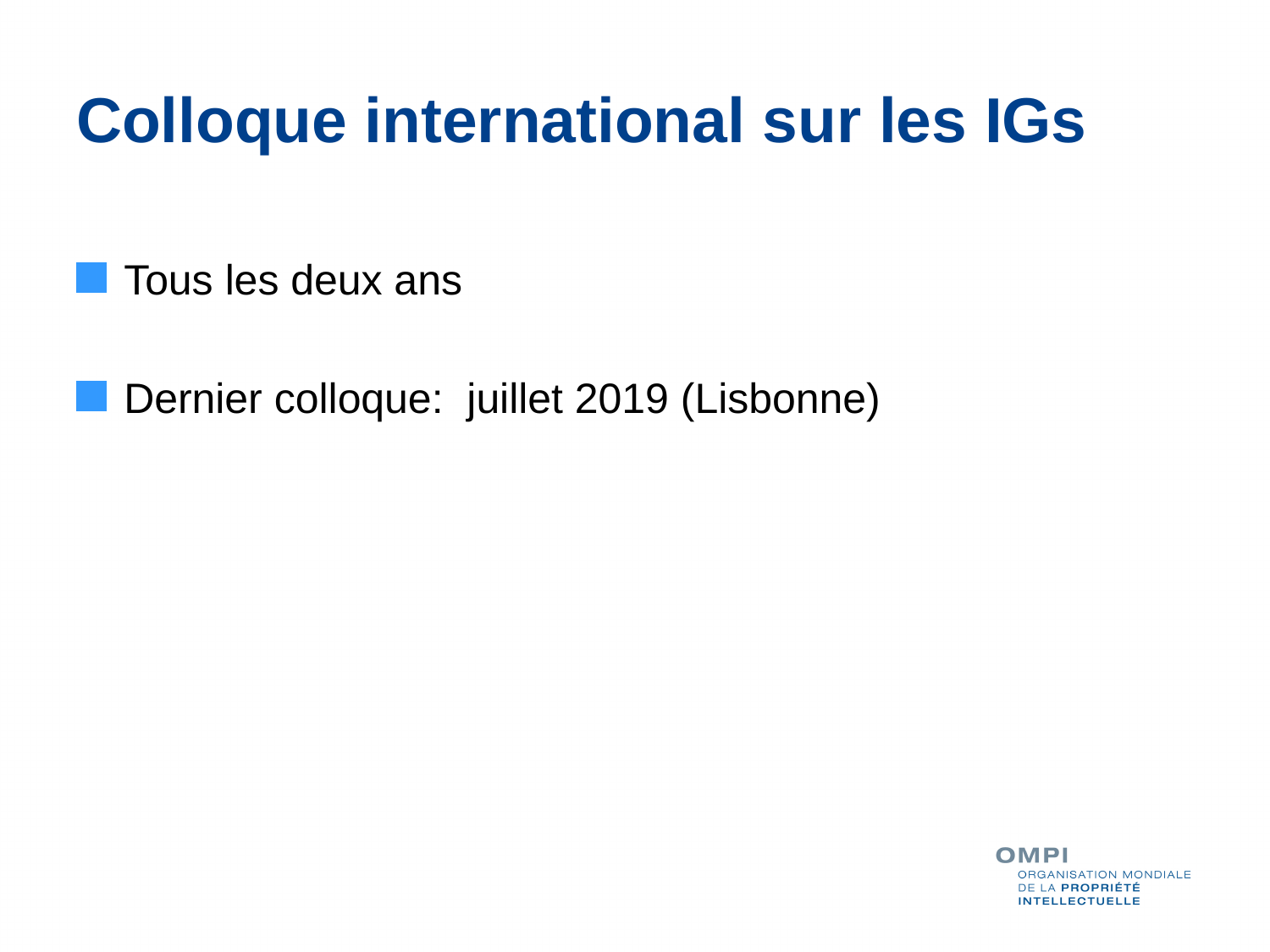

# Colloque international sur les IGs
Tous les deux ans

Dernier colloque:  juillet 2019 (Lisbonne)